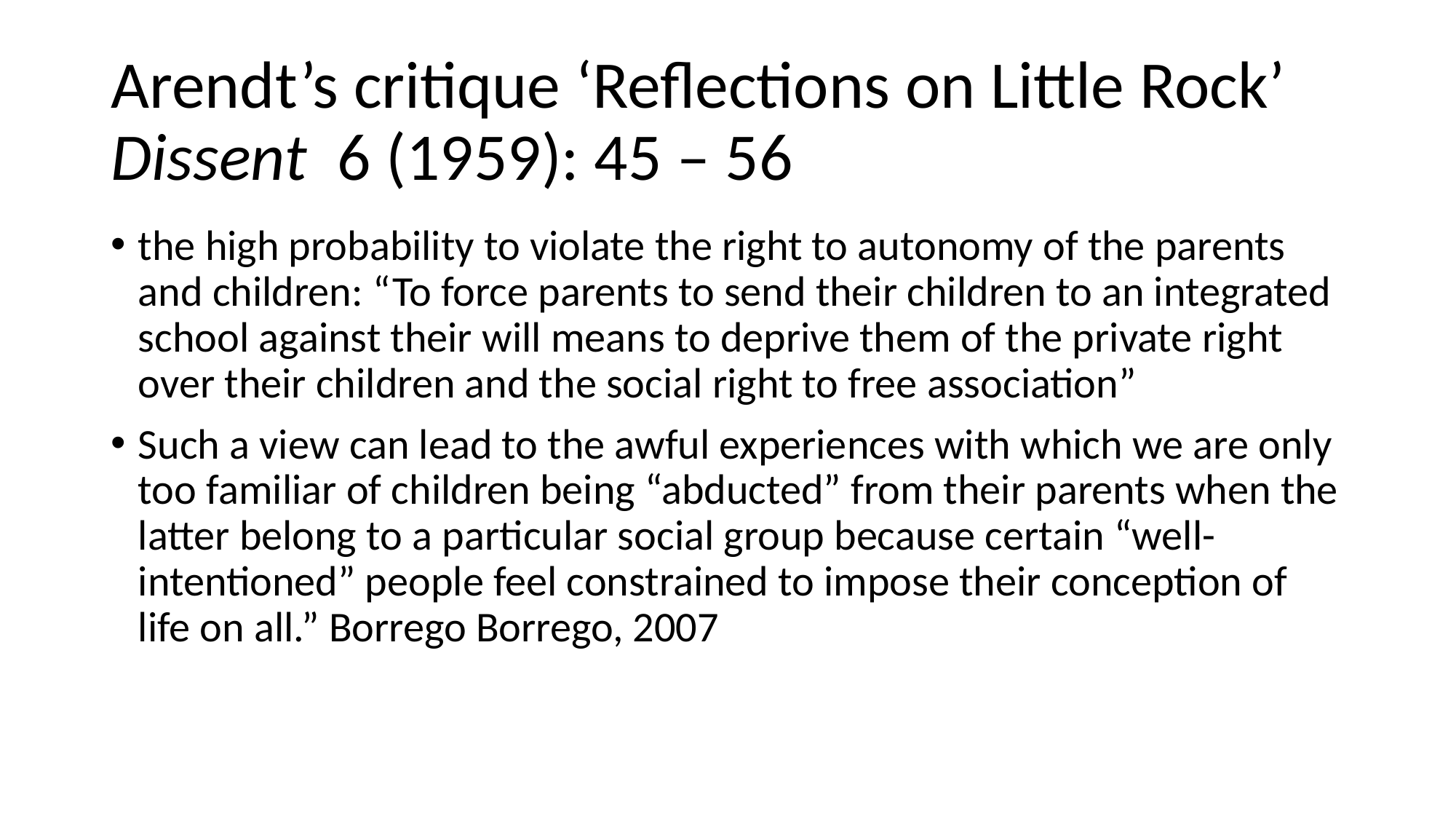

# Arendt’s critique ‘Reflections on Little Rock’ Dissent  6 (1959): 45 – 56
the high probability to violate the right to autonomy of the parents and children: “To force parents to send their children to an integrated school against their will means to deprive them of the private right over their children and the social right to free association”
Such a view can lead to the awful experiences with which we are only too familiar of children being “abducted” from their parents when the latter belong to a particular social group because certain “well-intentioned” people feel constrained to impose their conception of life on all.” Borrego Borrego, 2007